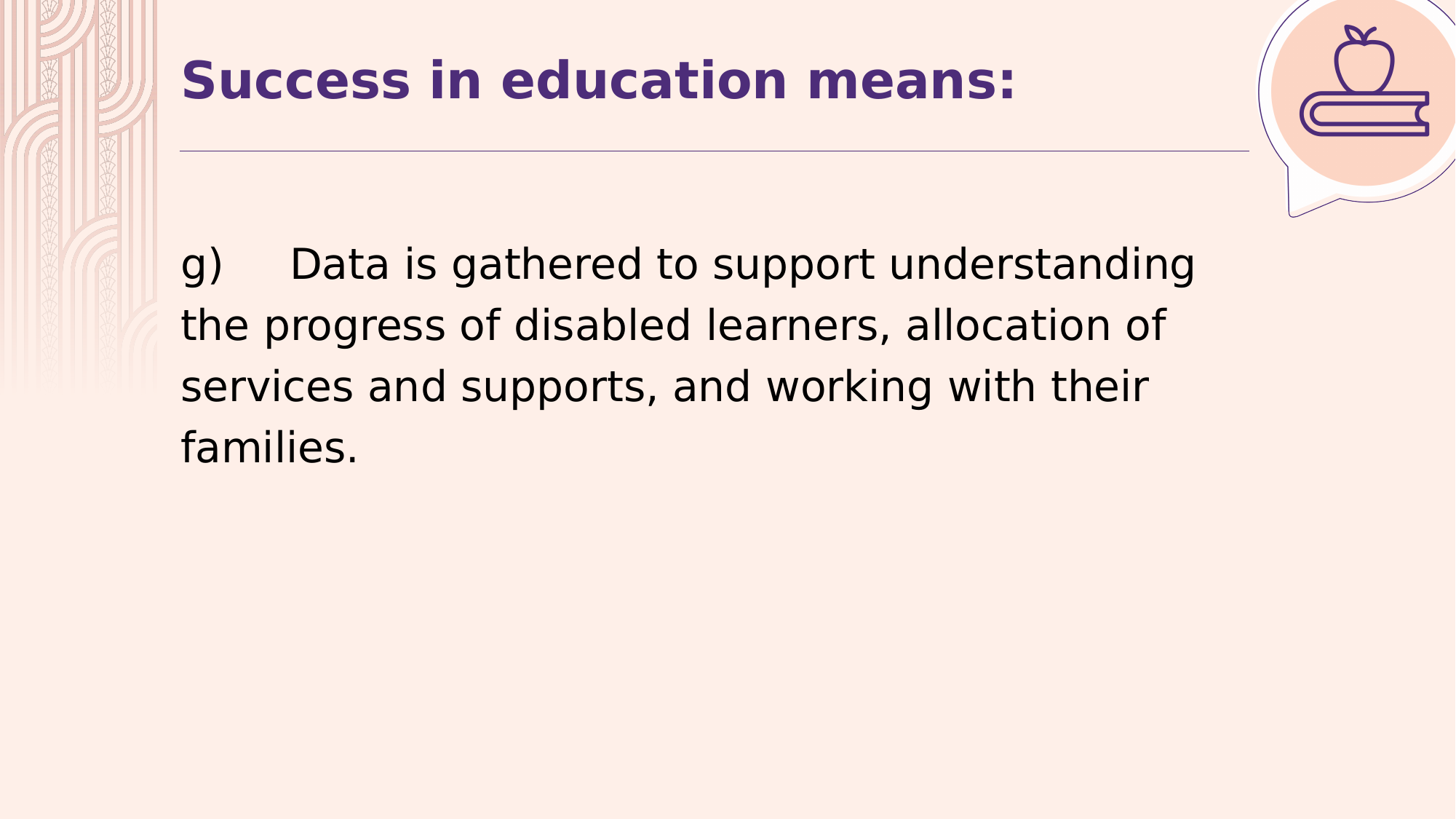

# Success in education means:
g)	Data is gathered to support understanding the progress of disabled learners, allocation of services and supports, and working with their families.